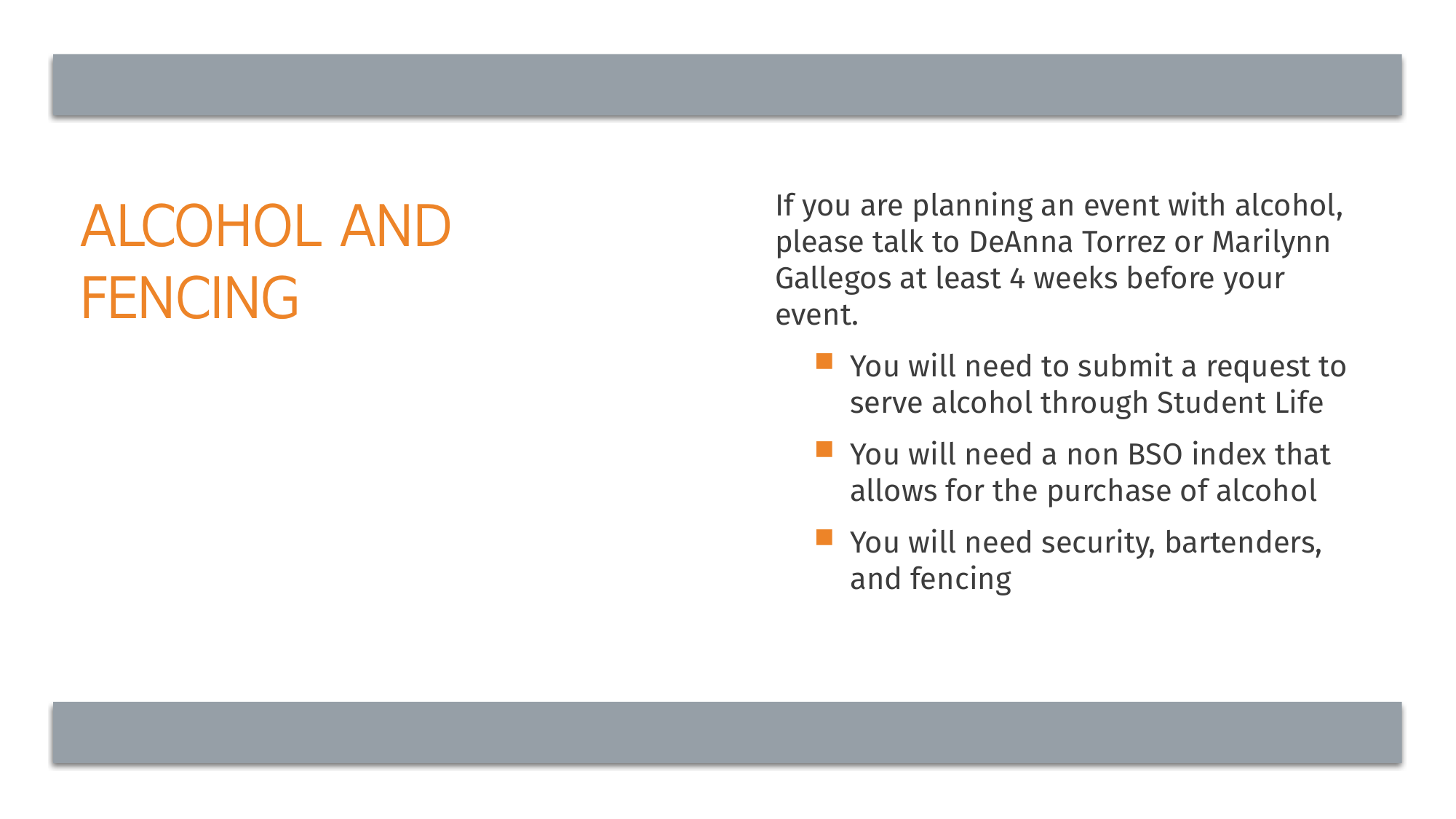

# Alcohol and Fencing
If you are planning an event with alcohol, please talk to DeAnna Torrez or Marilynn Gallegos at least 4 weeks before your event.
You will need to submit a request to serve alcohol through Student Life
You will need a non BSO index that allows for the purchase of alcohol
You will need security, bartenders, and fencing